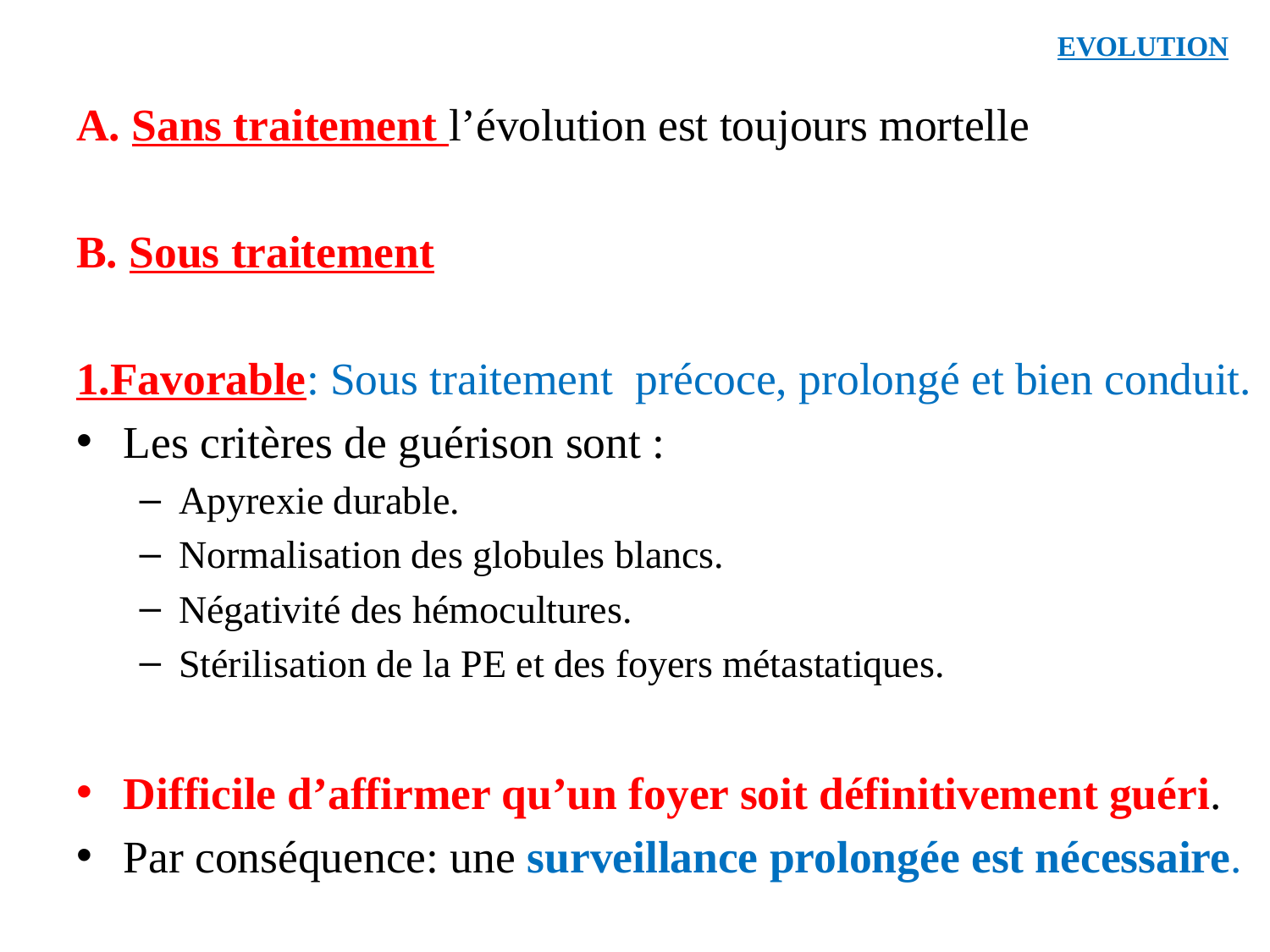

# EVOLUTION
A. Sans traitement l’évolution est toujours mortelle

B. Sous traitement

1.Favorable: Sous traitement  précoce, prolongé et bien conduit.
Les critères de guérison sont :
Apyrexie durable.
Normalisation des globules blancs.
Négativité des hémocultures.
Stérilisation de la PE et des foyers métastatiques.

Difficile d’affirmer qu’un foyer soit définitivement guéri.
Par conséquence: une surveillance prolongée est nécessaire.